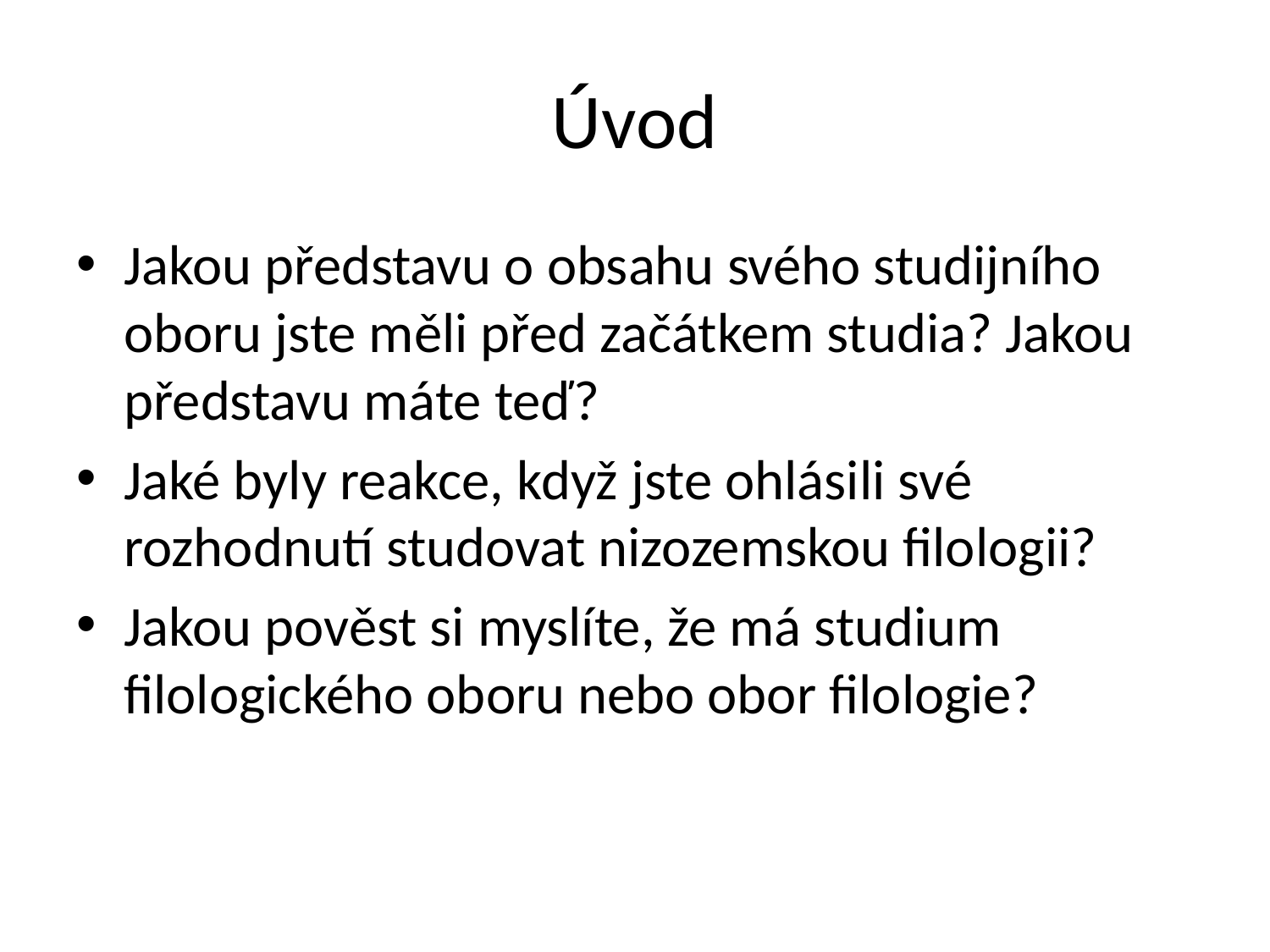

# Úvod
Jakou představu o obsahu svého studijního oboru jste měli před začátkem studia? Jakou představu máte teď?
Jaké byly reakce, když jste ohlásili své rozhodnutí studovat nizozemskou filologii?
Jakou pověst si myslíte, že má studium filologického oboru nebo obor filologie?